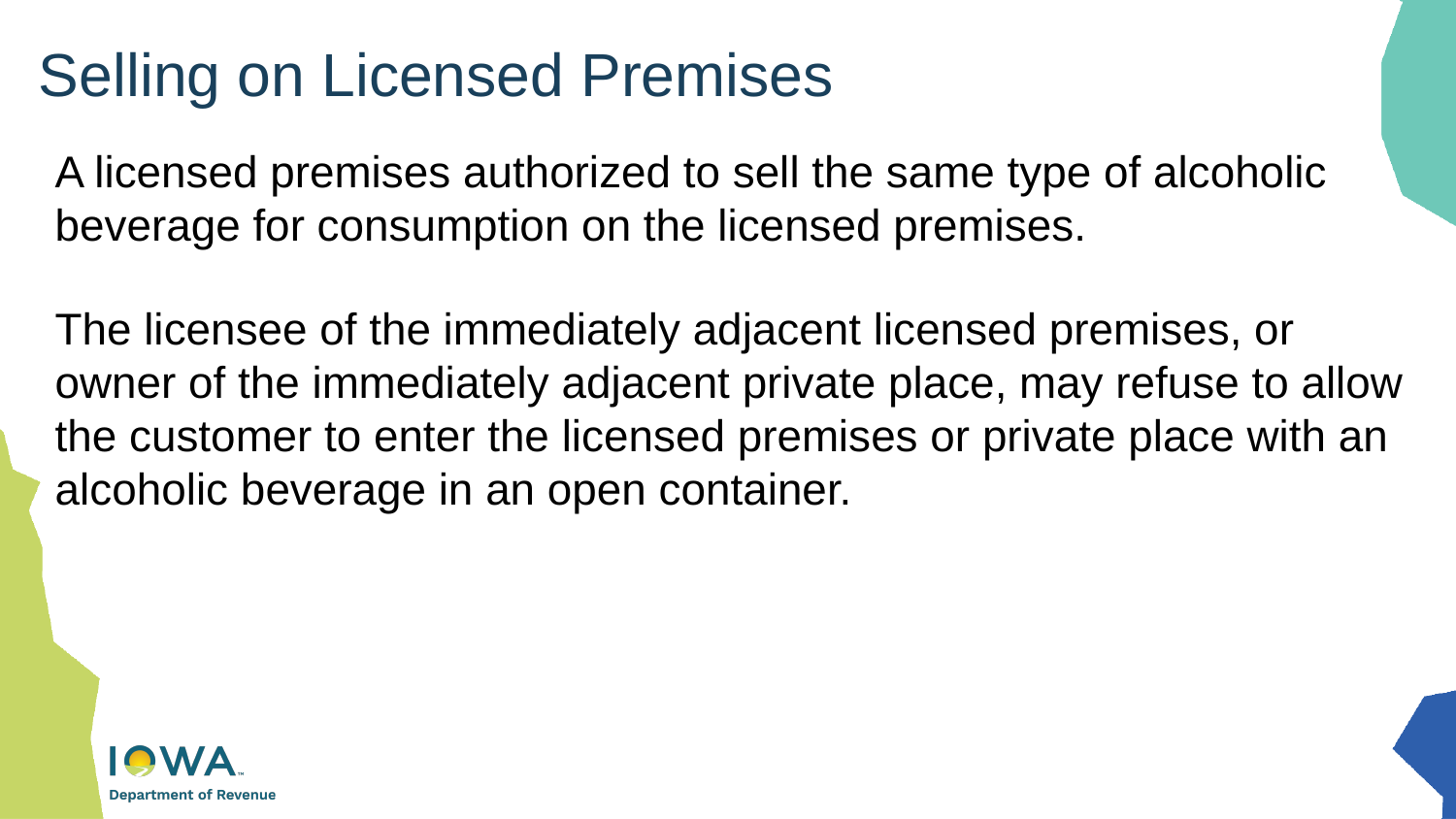

# Selling on Licensed Premises
A licensed premises authorized to sell the same type of alcoholic beverage for consumption on the licensed premises.

The licensee of the immediately adjacent licensed premises, or owner of the immediately adjacent private place, may refuse to allow the customer to enter the licensed premises or private place with an alcoholic beverage in an open container.